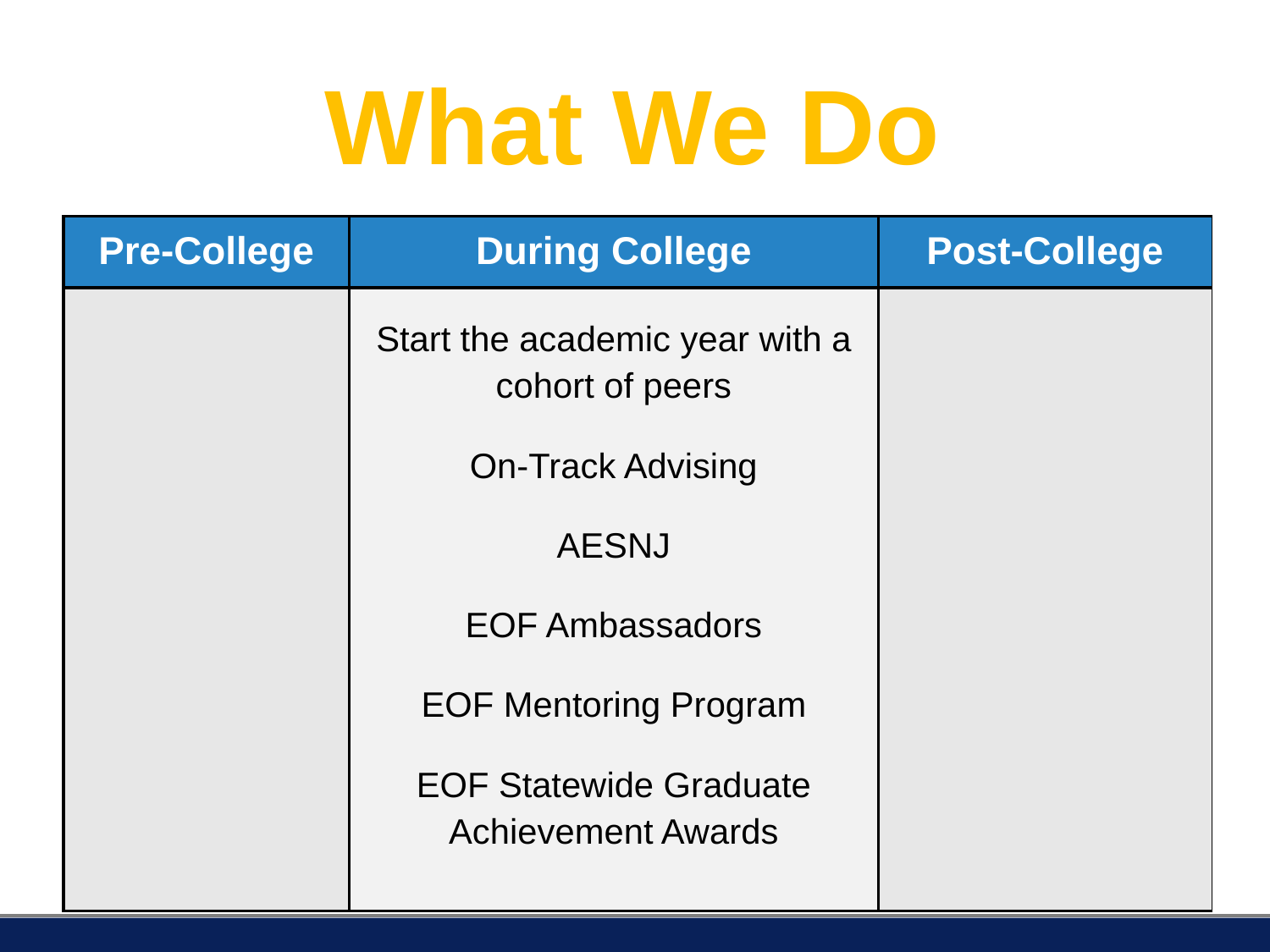

What We Do
| Pre-College | During College | Post-College |
| --- | --- | --- |
|  | Start the academic year with a cohort of peers   On-Track Advising AESNJ   EOF Ambassadors   EOF Mentoring Program   EOF Statewide Graduate Achievement Awards |  |